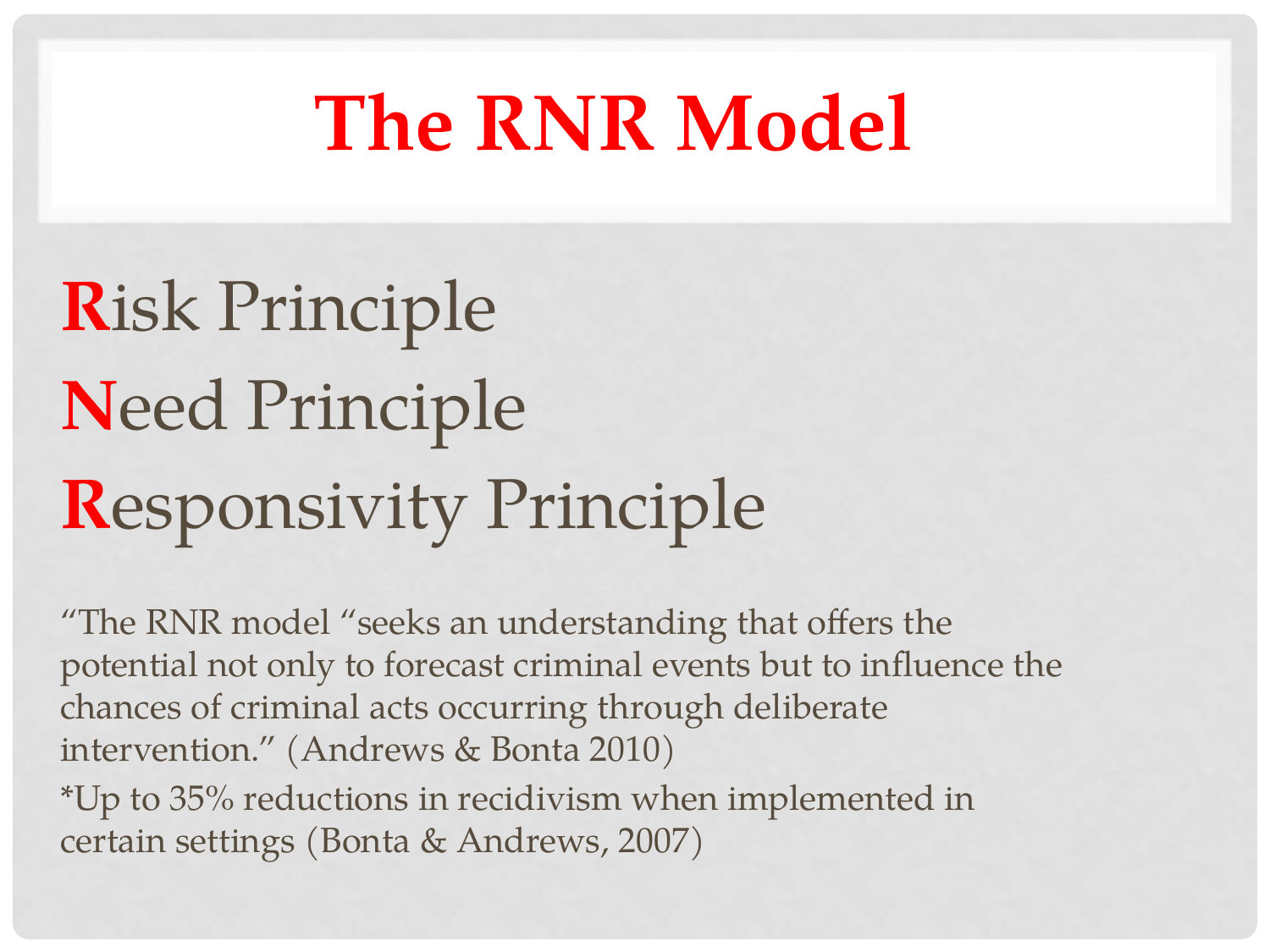

The RNR Model
Risk Principle
Need Principle
Responsivity Principle

“The RNR model “seeks an understanding that offers the potential not only to forecast criminal events but to influence the chances of criminal acts occurring through deliberate intervention.” (Andrews & Bonta 2010)
*Up to 35% reductions in recidivism when implemented in certain settings (Bonta & Andrews, 2007)